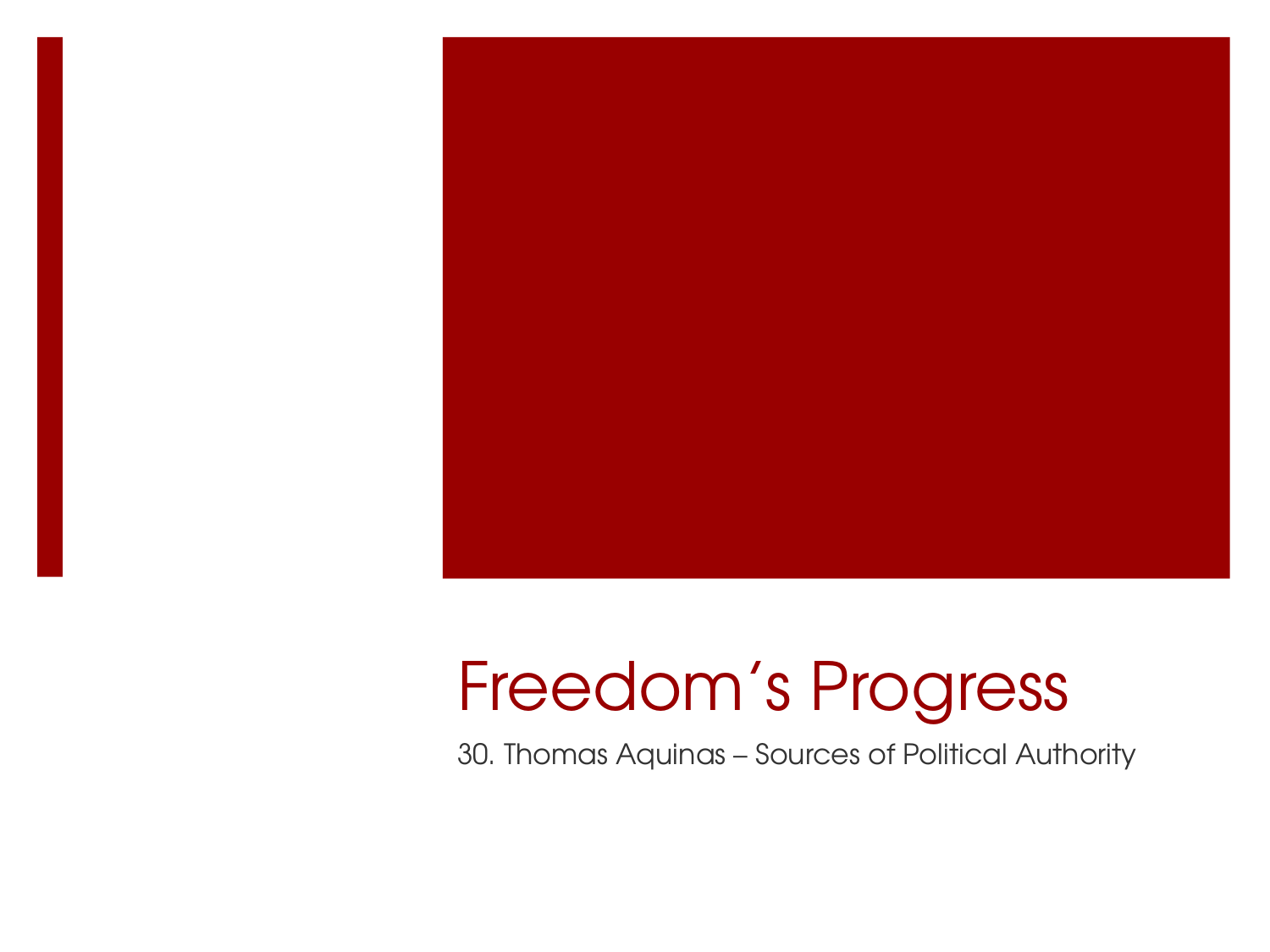

# Freedom’s Progress
30. Thomas Aquinas – Sources of Political Authority